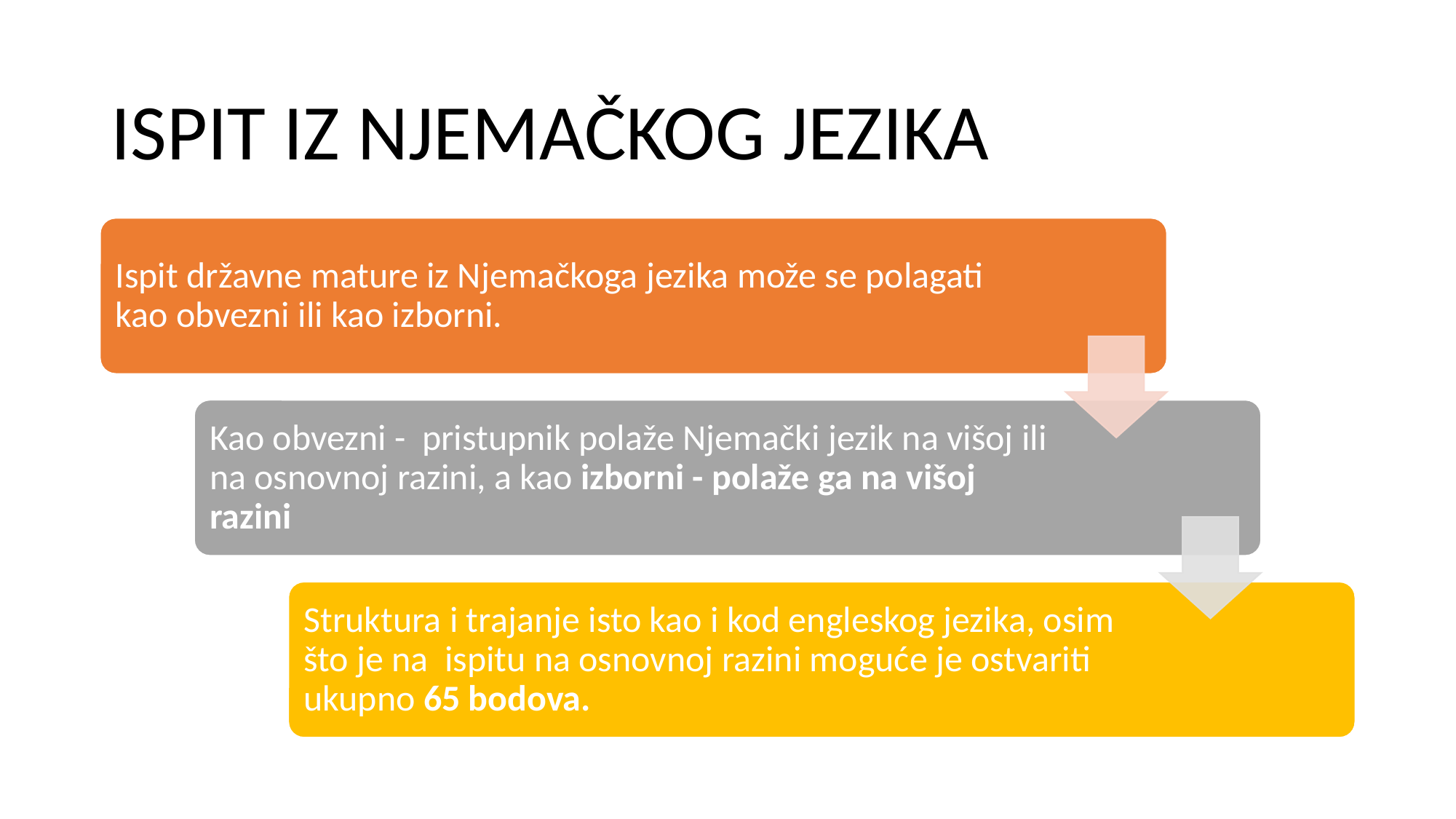

# ISPIT IZ NJEMAČKOG JEZIKA

Ispit državne mature iz Njemačkoga jezika može se polagati kao obvezni ili kao izborni.

Kao obvezni -  pristupnik polaže Njemački jezik na višoj ili na osnovnoj razini, a kao izborni - polaže ga na višoj razini

Struktura i trajanje isto kao i kod engleskog jezika, osim što je na  ispitu na osnovnoj razini moguće je ostvariti ukupno 65 bodova.